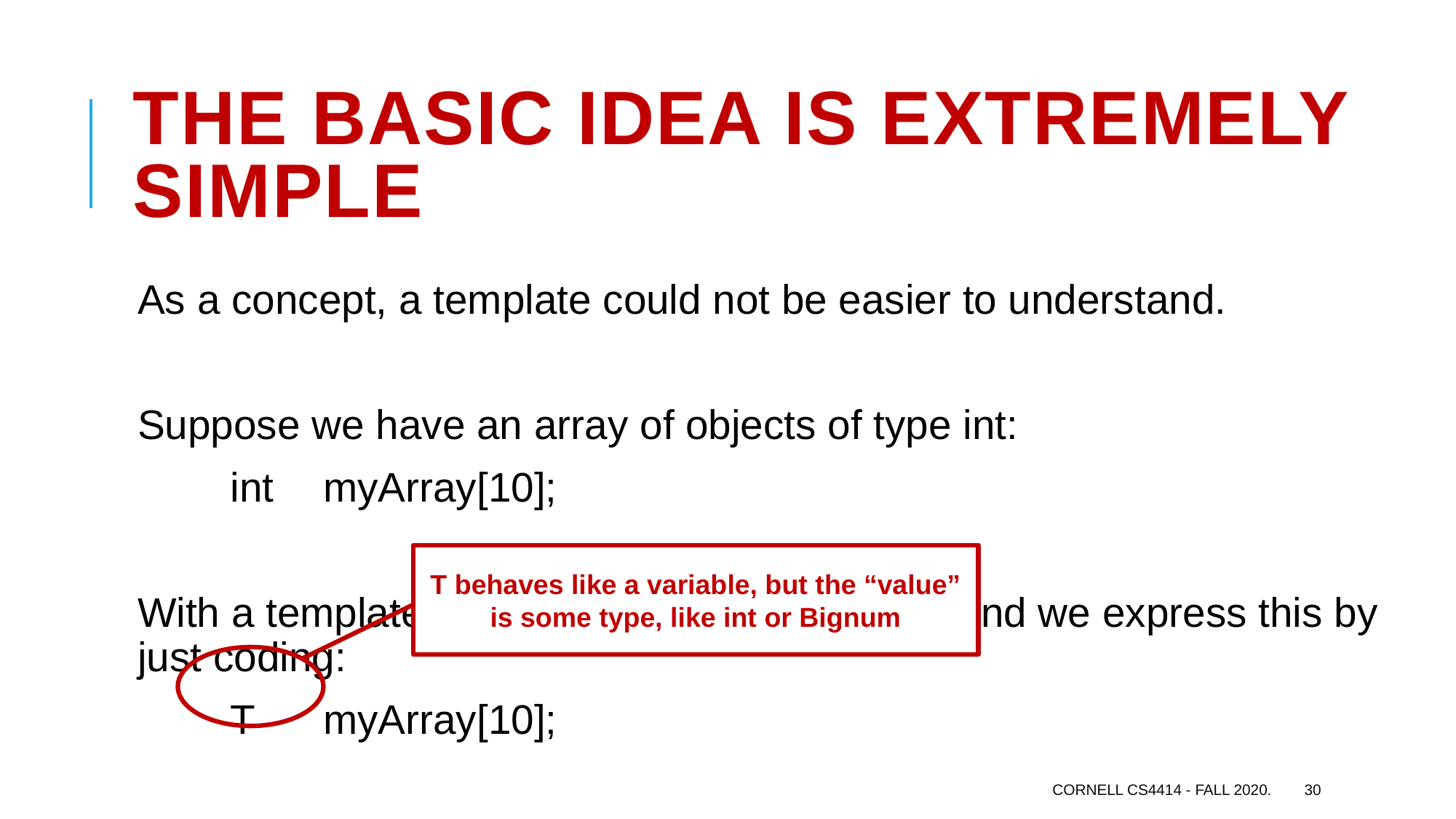

# The basic idea is extremely simple
As a concept, a template could not be easier to understand.

Suppose we have an array of objects of type int:
 	int	myArray[10];

With a template, the user supplies a type (T) and we express this by just coding:
 	T	myArray[10];
T behaves like a variable, but the “value” is some type, like int or Bignum

Cornell CS4414 - Fall 2020.
30